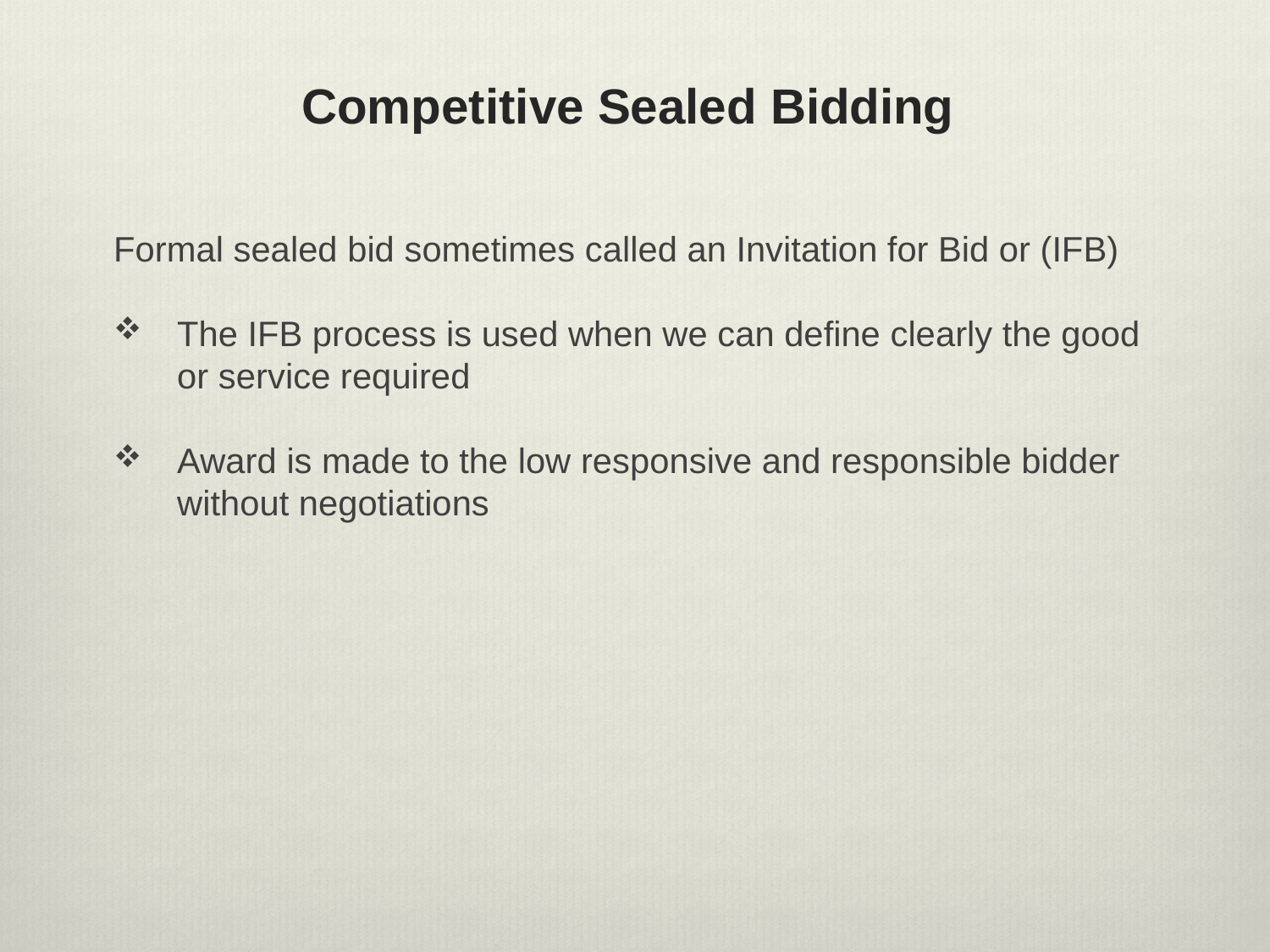

# Competitive Sealed Bidding
Formal sealed bid sometimes called an Invitation for Bid or (IFB)
The IFB process is used when we can define clearly the good or service required
Award is made to the low responsive and responsible bidder without negotiations